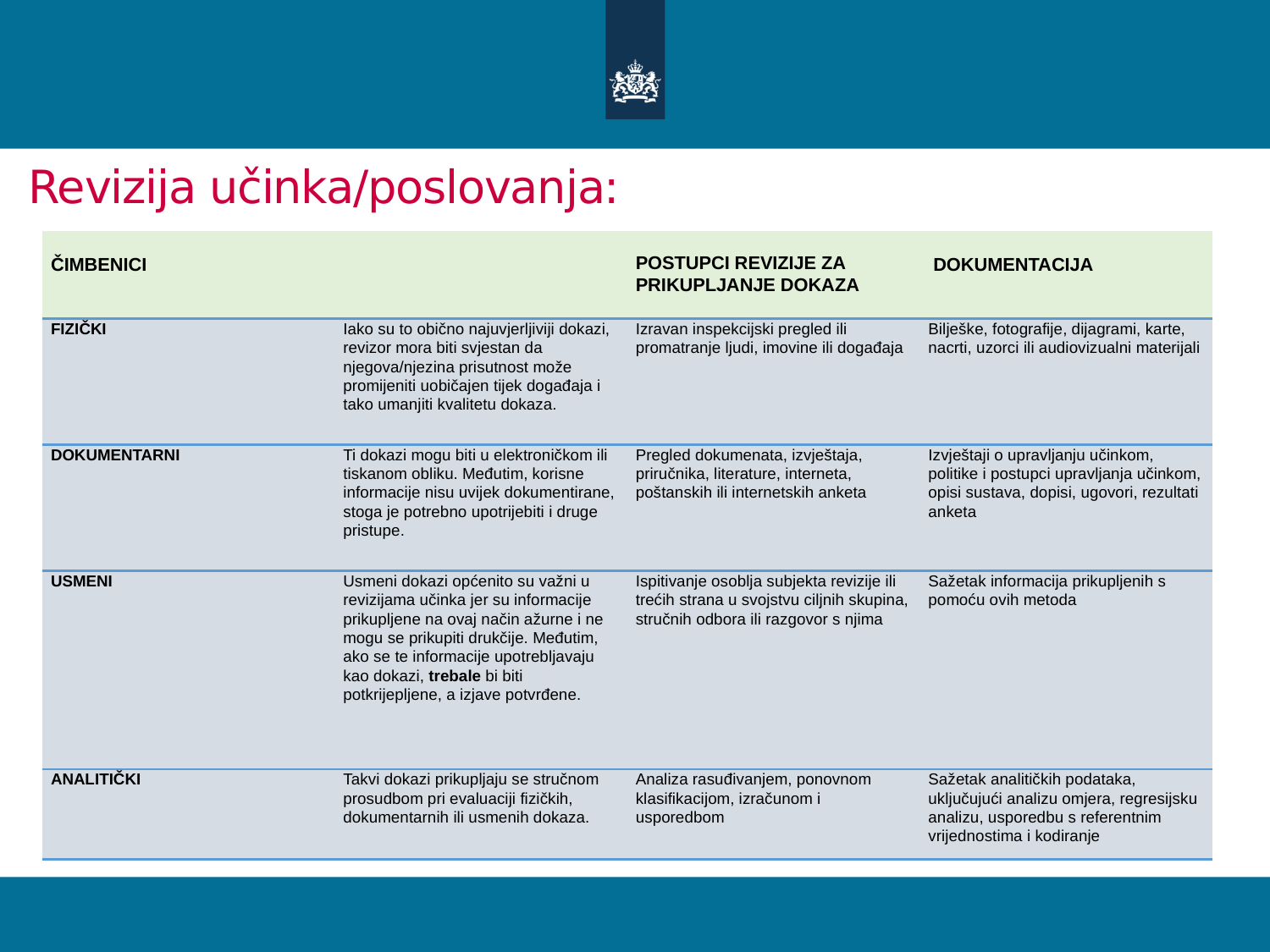

# Revizija učinka/poslovanja:
| ČIMBENICI |  | POSTUPCI REVIZIJE ZA PRIKUPLJANJE DOKAZA | DOKUMENTACIJA |
| --- | --- | --- | --- |
| FIZIČKI | Iako su to obično najuvjerljiviji dokazi, revizor mora biti svjestan da njegova/njezina prisutnost može promijeniti uobičajen tijek događaja i tako umanjiti kvalitetu dokaza. | Izravan inspekcijski pregled ili promatranje ljudi, imovine ili događaja | Bilješke, fotografije, dijagrami, karte, nacrti, uzorci ili audiovizualni materijali |
| DOKUMENTARNI | Ti dokazi mogu biti u elektroničkom ili tiskanom obliku. Međutim, korisne informacije nisu uvijek dokumentirane, stoga je potrebno upotrijebiti i druge pristupe. | Pregled dokumenata, izvještaja, priručnika, literature, interneta, poštanskih ili internetskih anketa | Izvještaji o upravljanju učinkom, politike i postupci upravljanja učinkom, opisi sustava, dopisi, ugovori, rezultati anketa |
| USMENI | Usmeni dokazi općenito su važni u revizijama učinka jer su informacije prikupljene na ovaj način ažurne i ne mogu se prikupiti drukčije. Međutim, ako se te informacije upotrebljavaju kao dokazi, trebale bi biti potkrijepljene, a izjave potvrđene. | Ispitivanje osoblja subjekta revizije ili trećih strana u svojstvu ciljnih skupina, stručnih odbora ili razgovor s njima | Sažetak informacija prikupljenih s pomoću ovih metoda |
| ANALITIČKI | Takvi dokazi prikupljaju se stručnom prosudbom pri evaluaciji fizičkih, dokumentarnih ili usmenih dokaza. | Analiza rasuđivanjem, ponovnom klasifikacijom, izračunom i usporedbom | Sažetak analitičkih podataka, uključujući analizu omjera, regresijsku analizu, usporedbu s referentnim vrijednostima i kodiranje |